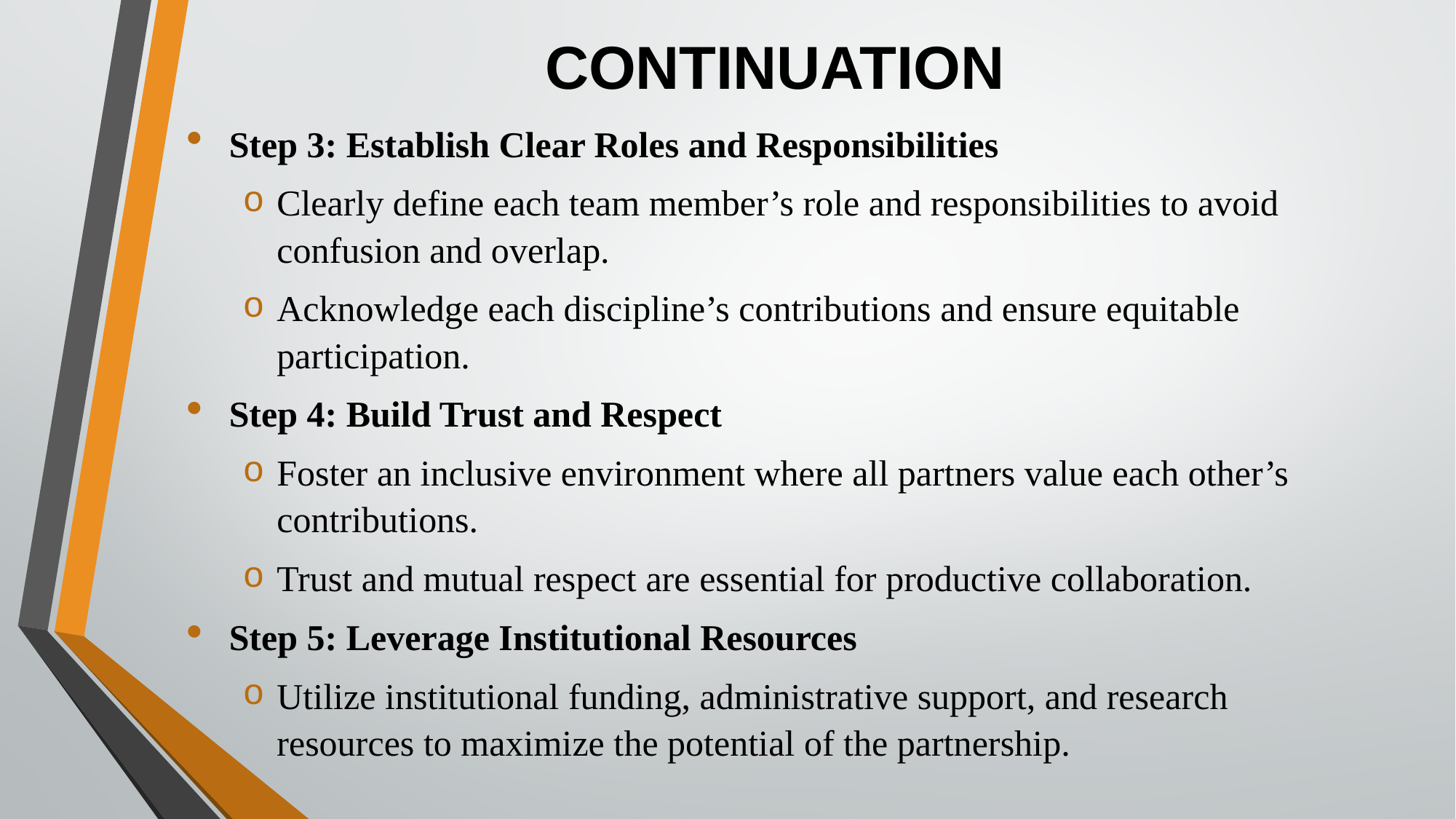

# CONTINUATION
Step 3: Establish Clear Roles and Responsibilities
Clearly define each team member’s role and responsibilities to avoid confusion and overlap.
Acknowledge each discipline’s contributions and ensure equitable participation.
Step 4: Build Trust and Respect
Foster an inclusive environment where all partners value each other’s contributions.
Trust and mutual respect are essential for productive collaboration.
Step 5: Leverage Institutional Resources
Utilize institutional funding, administrative support, and research resources to maximize the potential of the partnership.